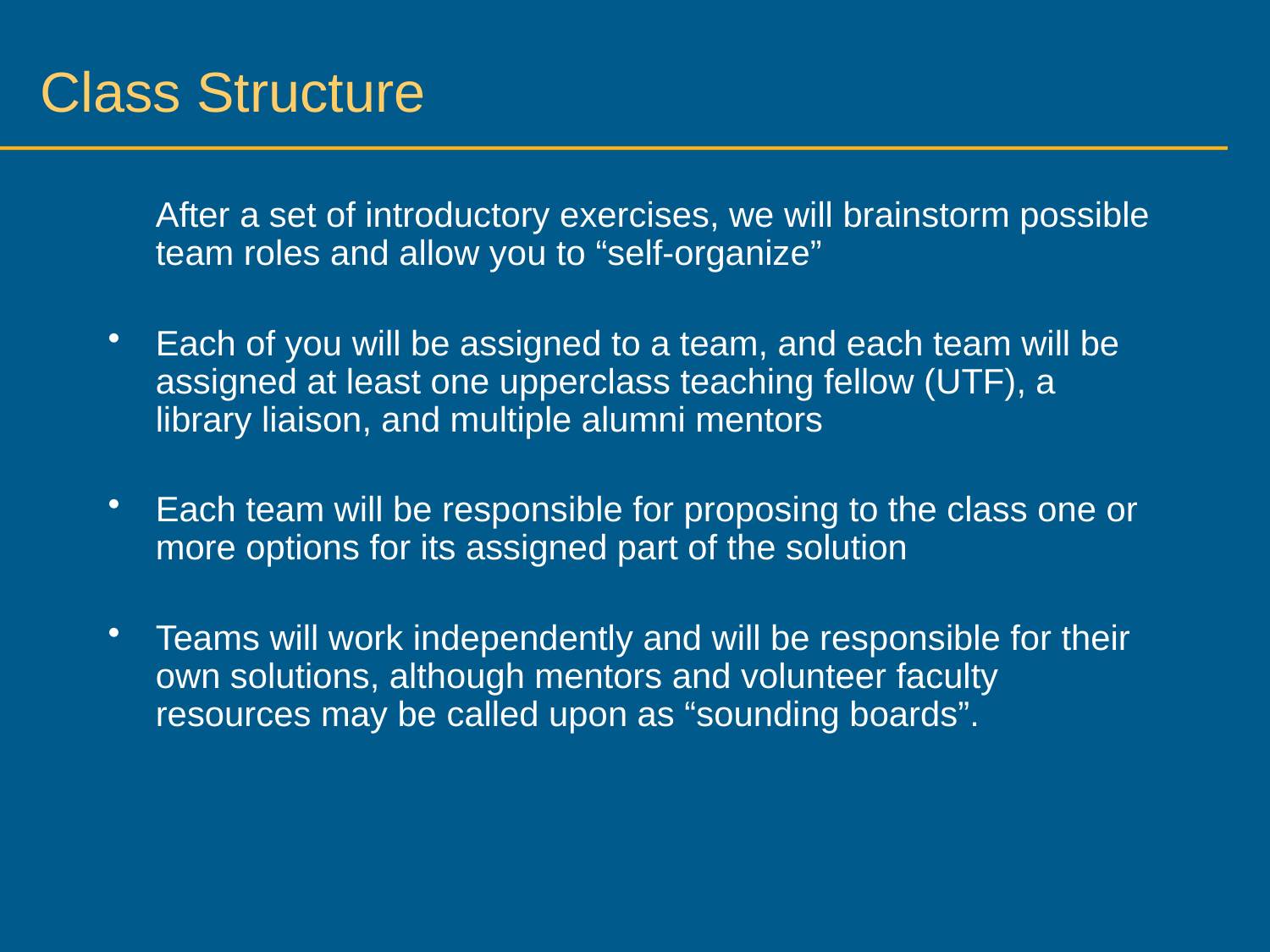

# Class Structure

	After a set of introductory exercises, we will brainstorm possible team roles and allow you to “self-organize”

Each of you will be assigned to a team, and each team will be assigned at least one upperclass teaching fellow (UTF), a library liaison, and multiple alumni mentors

Each team will be responsible for proposing to the class one or more options for its assigned part of the solution

Teams will work independently and will be responsible for their own solutions, although mentors and volunteer faculty resources may be called upon as “sounding boards”.